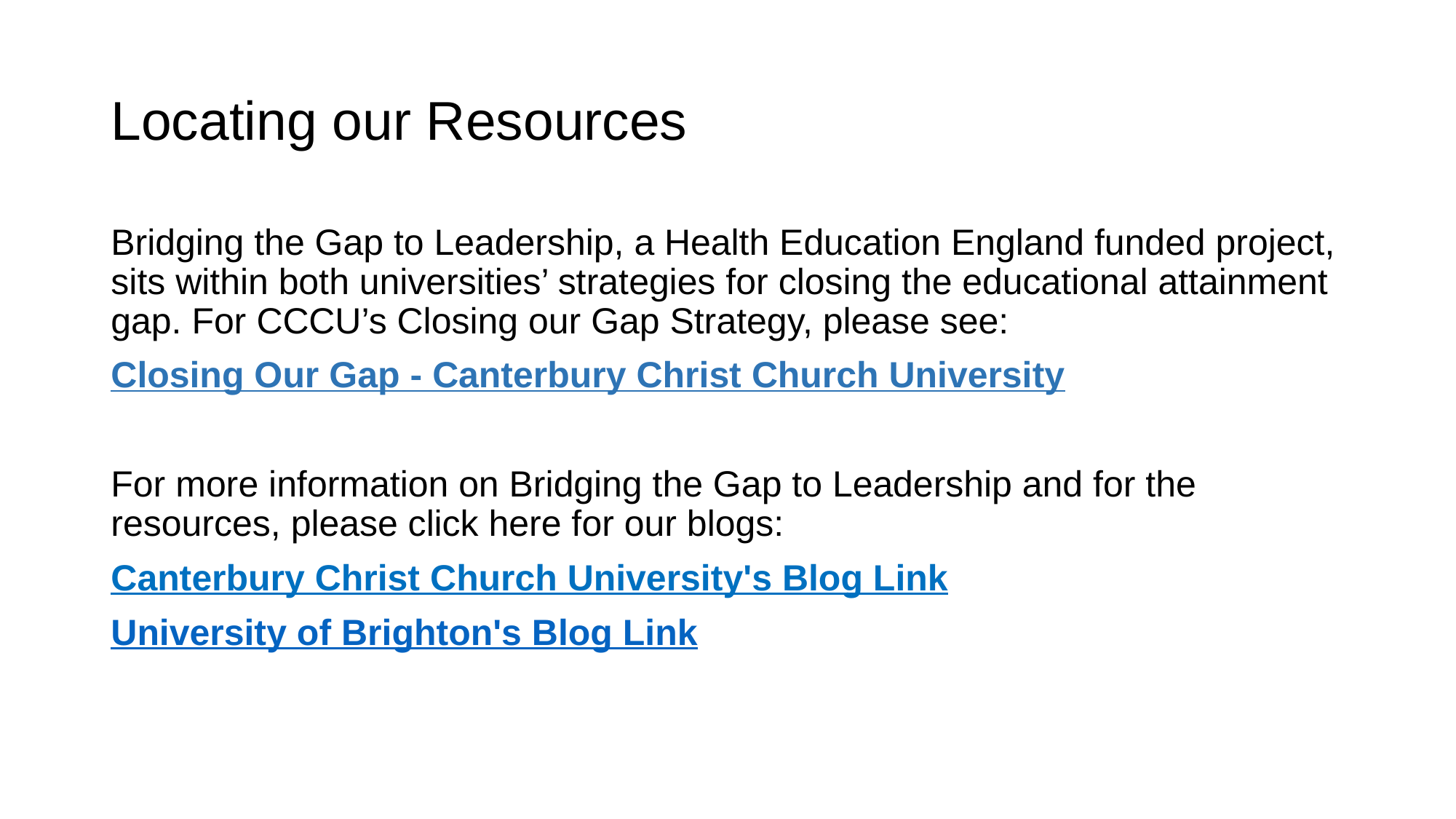

# Locating our Resources
Bridging the Gap to Leadership, a Health Education England funded project, sits within both universities’ strategies for closing the educational attainment gap. For CCCU’s Closing our Gap Strategy, please see:
Closing Our Gap - Canterbury Christ Church University

For more information on Bridging the Gap to Leadership and for the resources, please click here for our blogs:
Canterbury Christ Church University's Blog Link
University of Brighton's Blog Link